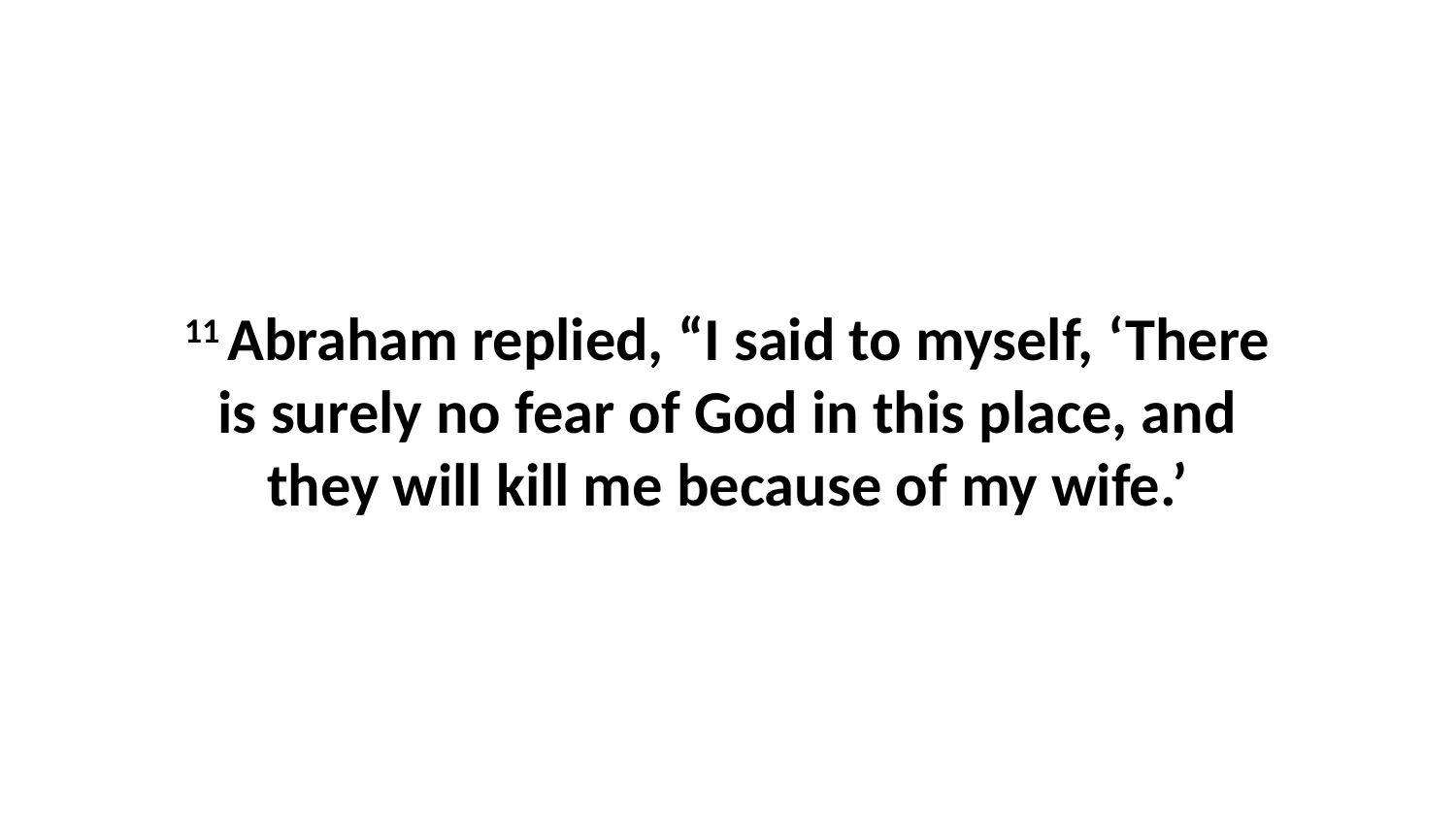

11 Abraham replied, “I said to myself, ‘There is surely no fear of God in this place, and they will kill me because of my wife.’